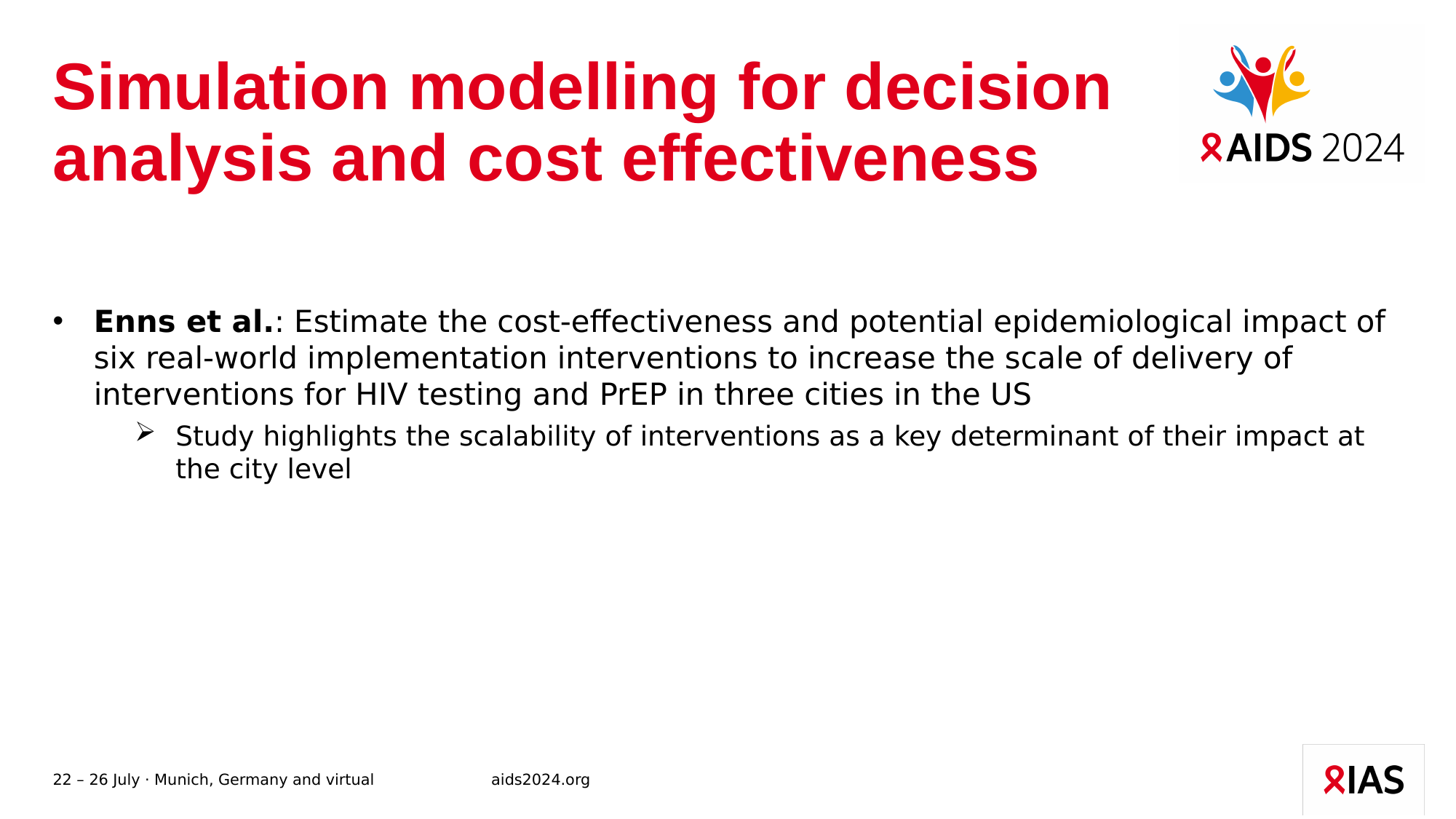

# Simulation modelling for decision analysis and cost effectiveness

Enns et al.: Estimate the cost-effectiveness and potential epidemiological impact of six real-world implementation interventions to increase the scale of delivery of interventions for HIV testing and PrEP in three cities in the US
Study highlights the scalability of interventions as a key determinant of their impact at the city level